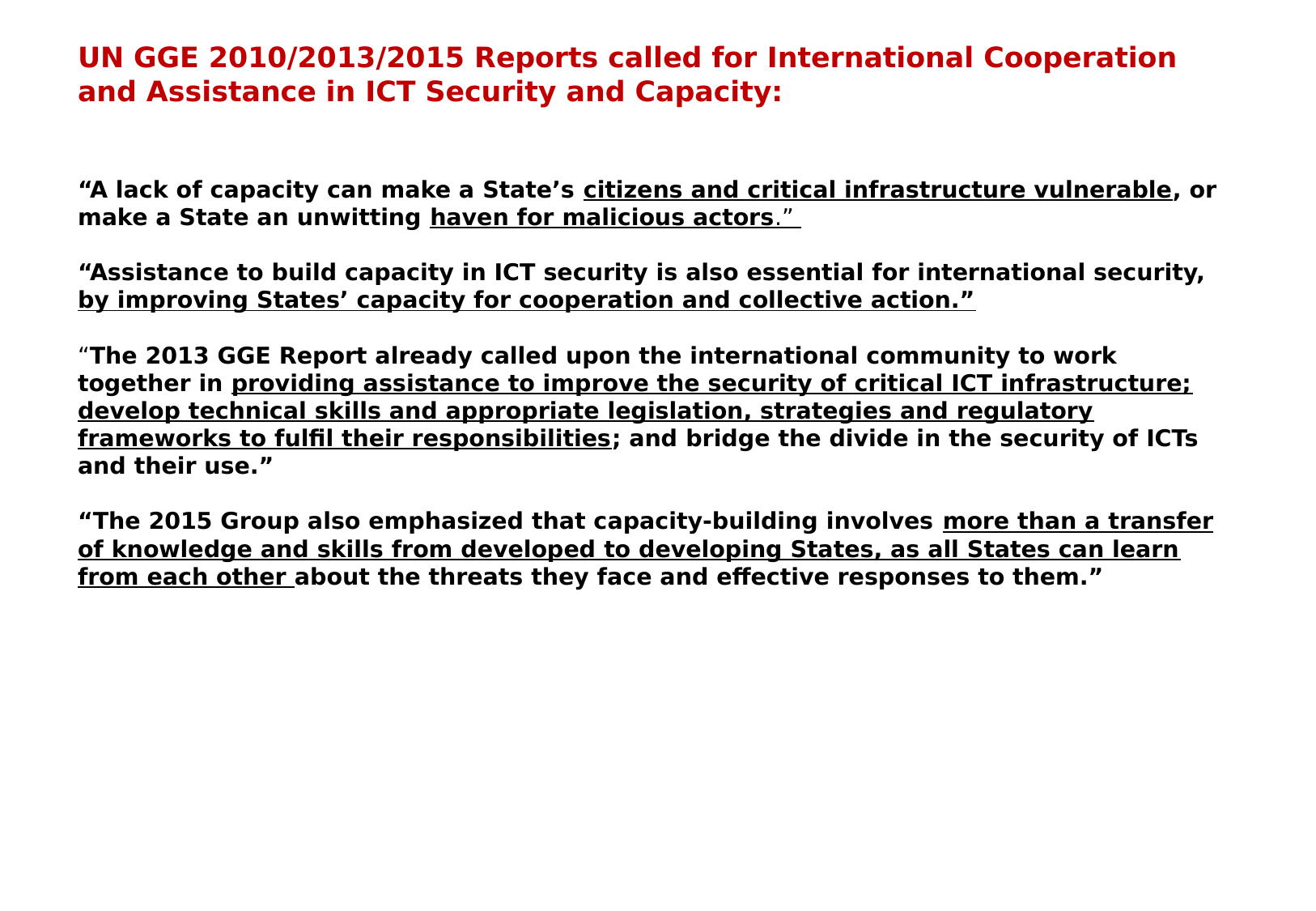

# UN GGE 2010/2013/2015 Reports called for International Cooperation and Assistance in ICT Security and Capacity: “A lack of capacity can make a State’s citizens and critical infrastructure vulnerable, or make a State an unwitting haven for malicious actors.” “Assistance to build capacity in ICT security is also essential for international security, by improving States’ capacity for cooperation and collective action.” “The 2013 GGE Report already called upon the international community to work together in providing assistance to improve the security of critical ICT infrastructure; develop technical skills and appropriate legislation, strategies and regulatory frameworks to fulfil their responsibilities; and bridge the divide in the security of ICTs and their use.” “The 2015 Group also emphasized that capacity-building involves more than a transfer of knowledge and skills from developed to developing States, as all States can learn from each other about the threats they face and effective responses to them.”